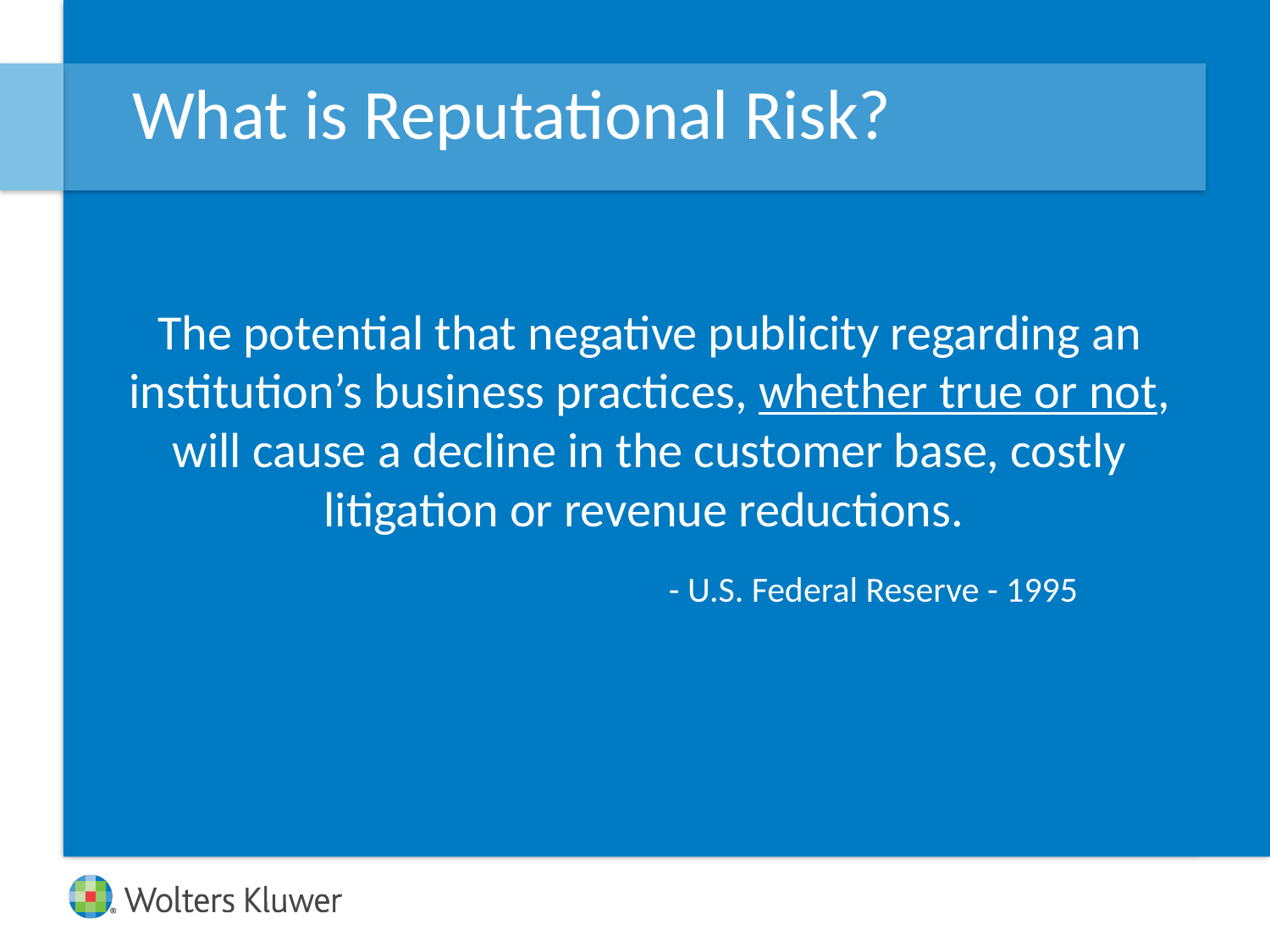

# What is Reputational Risk?
The potential that negative publicity regarding an institution’s business practices, whether true or not, will cause a decline in the customer base, costly litigation or revenue reductions.
- U.S. Federal Reserve - 1995